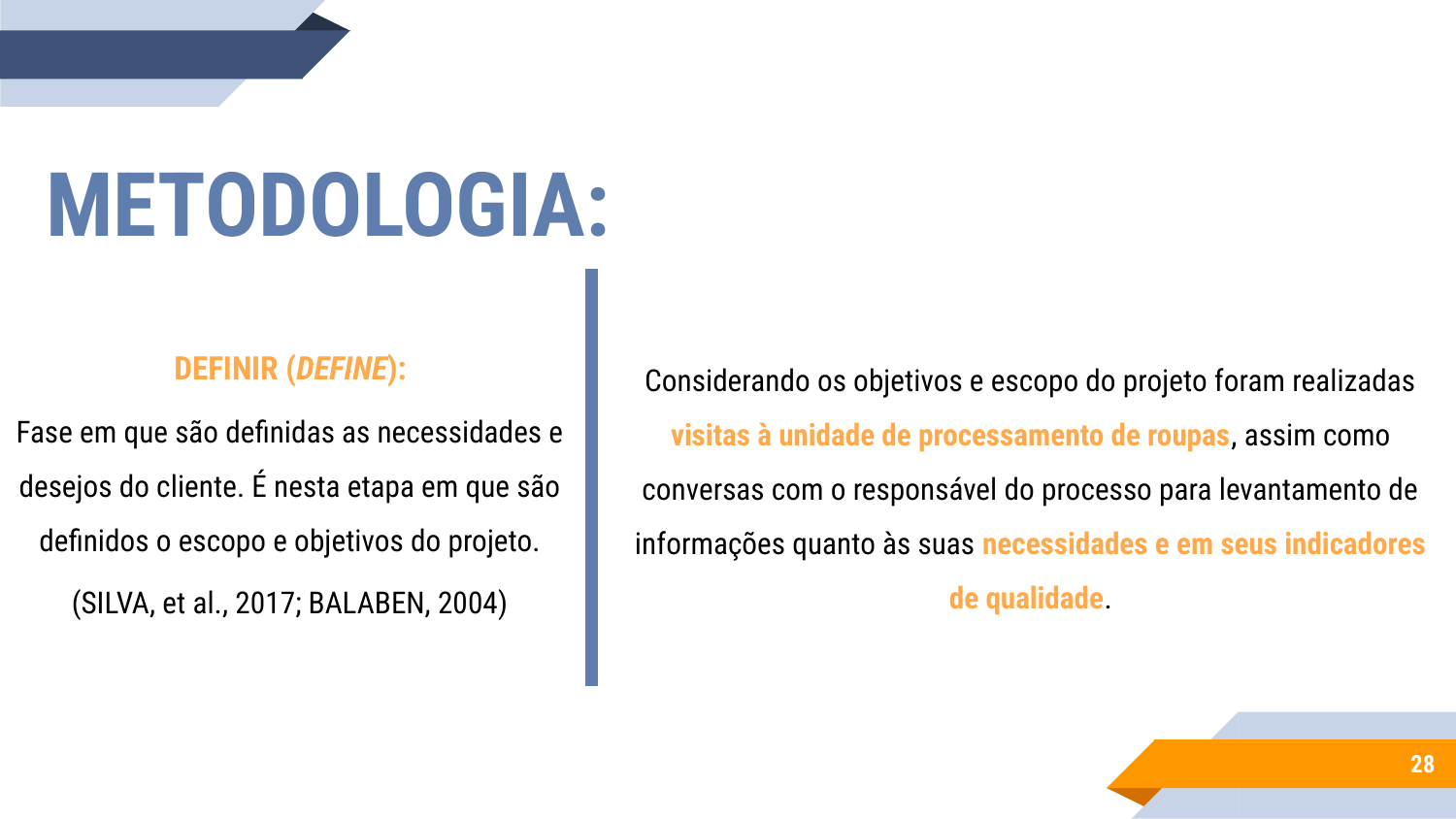

METODOLOGIA:
DEFINIR (DEFINE):
Fase em que são definidas as necessidades e desejos do cliente. É nesta etapa em que são definidos o escopo e objetivos do projeto.
(SILVA, et al., 2017; BALABEN, 2004)
Considerando os objetivos e escopo do projeto foram realizadas visitas à unidade de processamento de roupas, assim como conversas com o responsável do processo para levantamento de informações quanto às suas necessidades e em seus indicadores de qualidade.
28